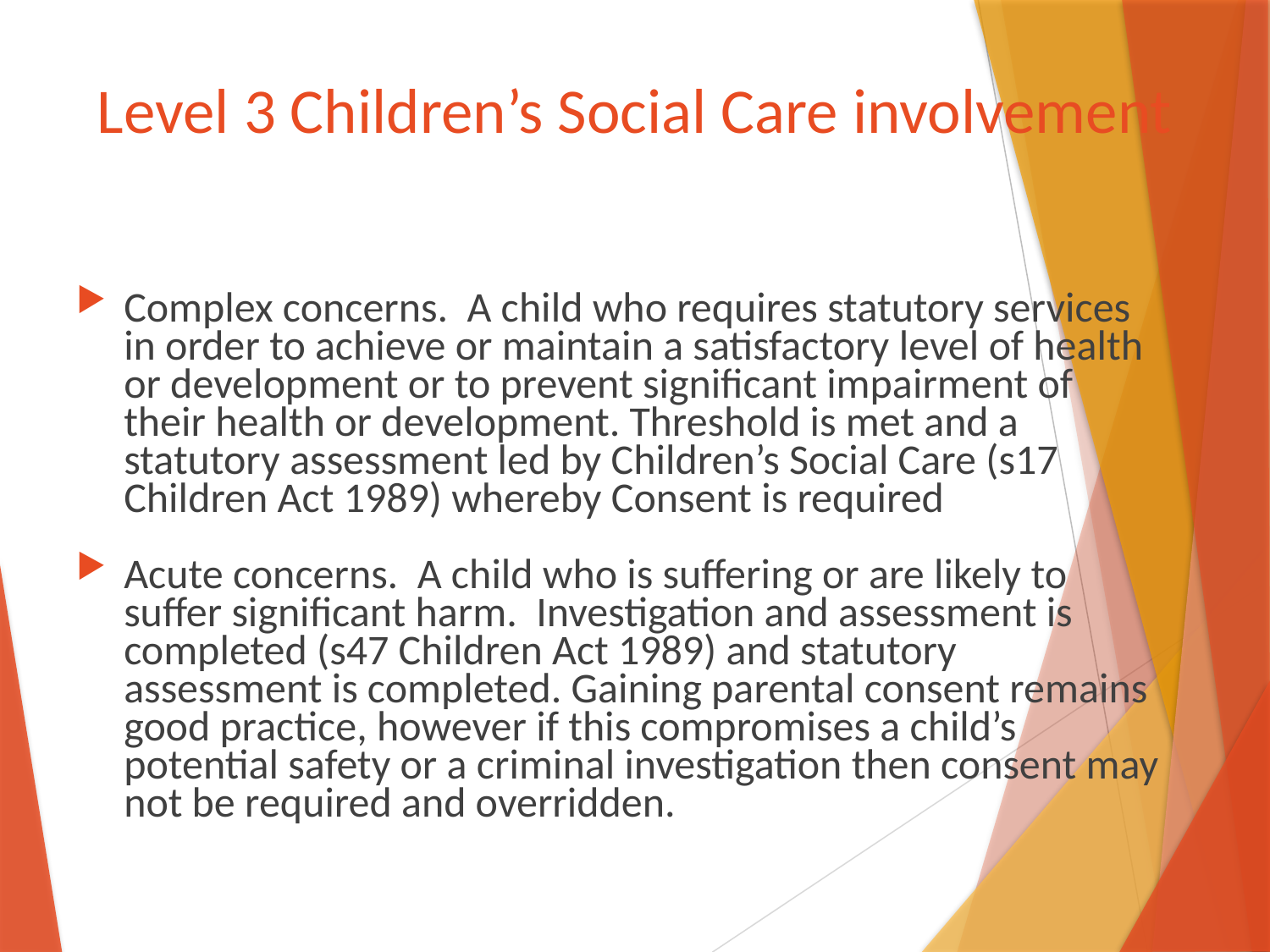

# Level 3 Children’s Social Care involvement

Complex concerns.  A child who requires statutory services in order to achieve or maintain a satisfactory level of health or development or to prevent significant impairment of their health or development. Threshold is met and a statutory assessment led by Children’s Social Care (s17 Children Act 1989) whereby Consent is required

Acute concerns.  A child who is suffering or are likely to suffer significant harm.  Investigation and assessment is completed (s47 Children Act 1989) and statutory assessment is completed. Gaining parental consent remains good practice, however if this compromises a child’s potential safety or a criminal investigation then consent may not be required and overridden.